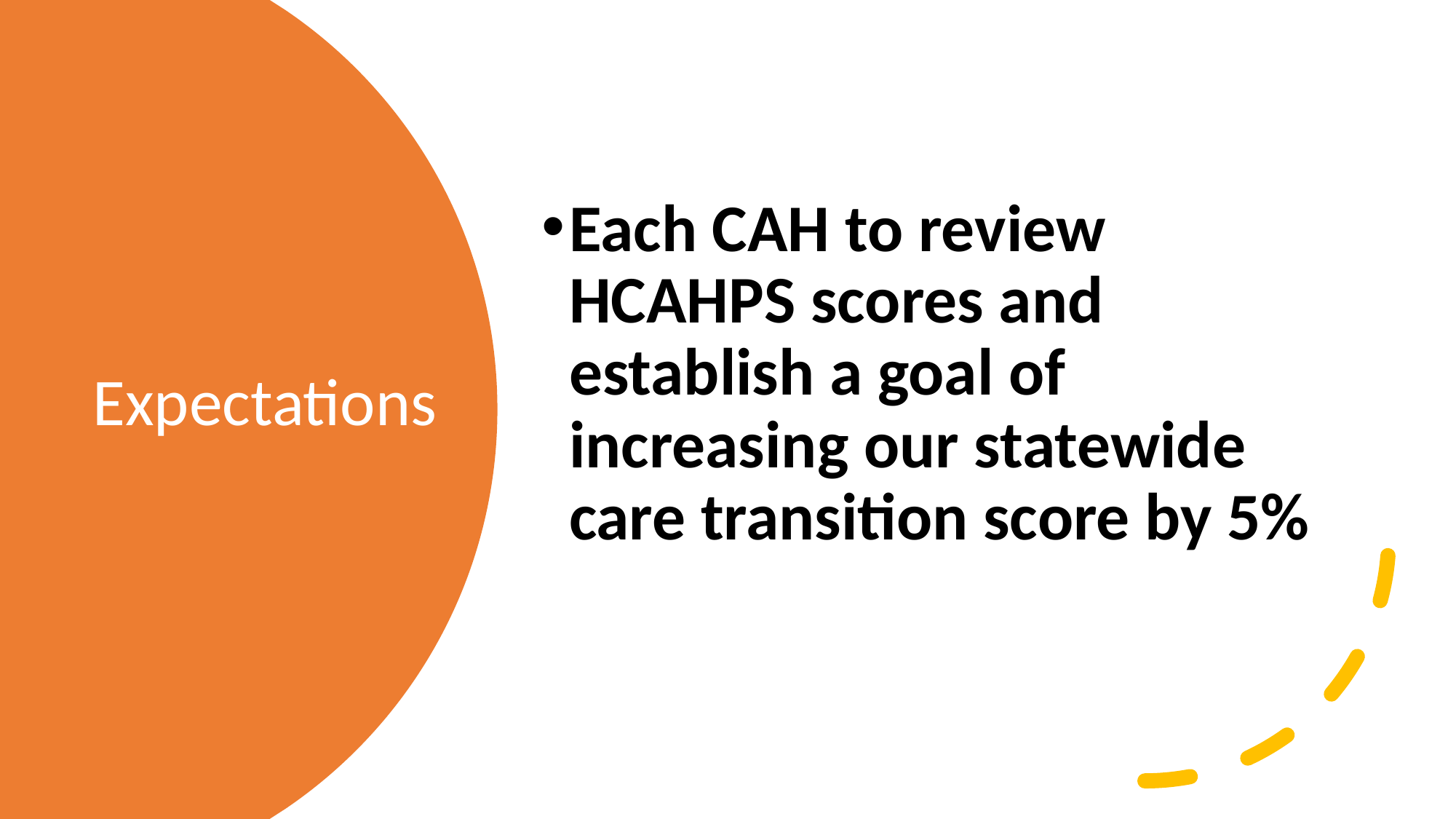

Each CAH to review HCAHPS scores and establish a goal of increasing our statewide care transition score by 5%

# Expectations